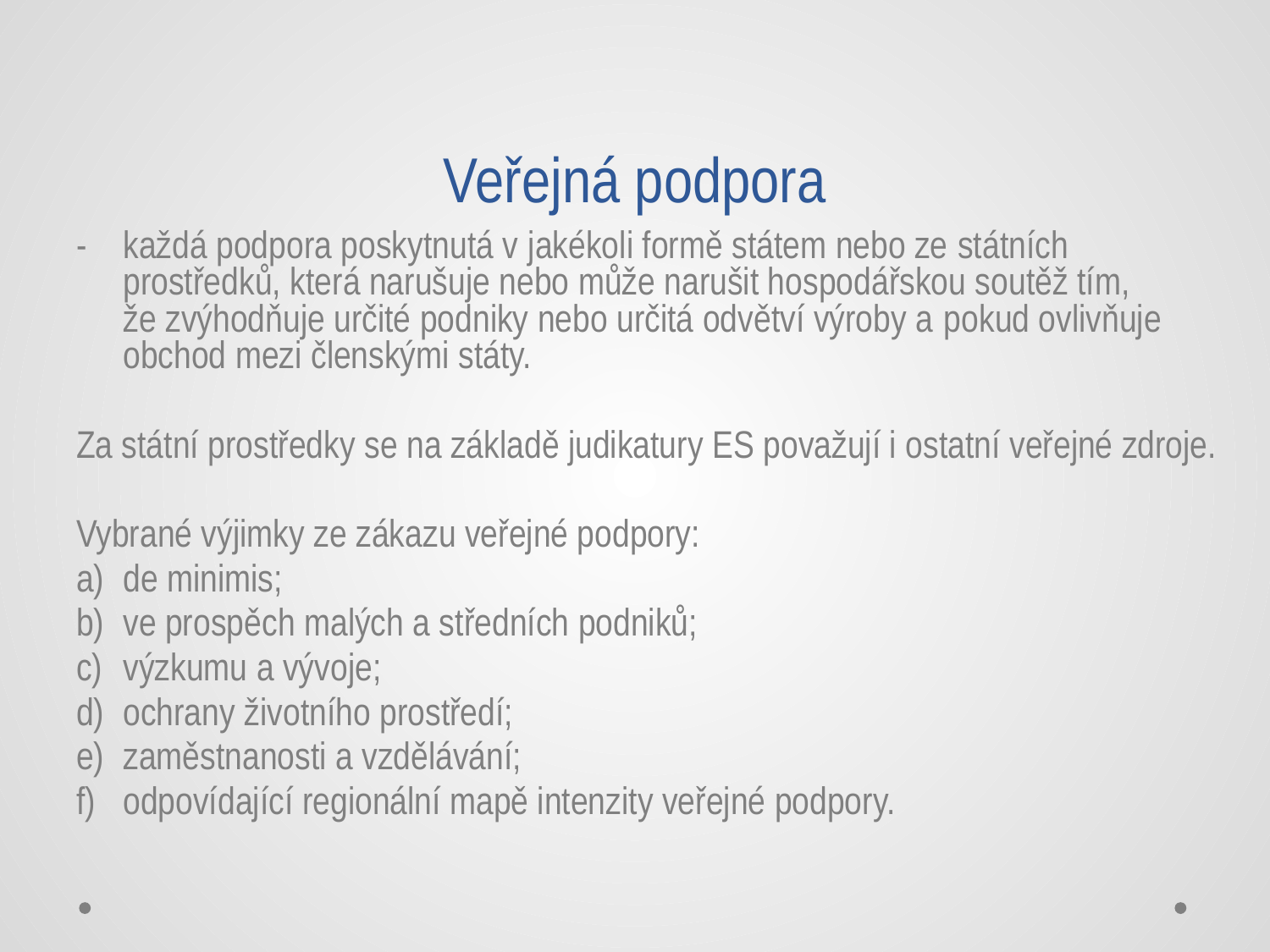

Veřejná podpora
-  	každá podpora poskytnutá v jakékoli formě státem nebo ze státních prostředků, která narušuje nebo může narušit hospodářskou soutěž tím, že zvýhodňuje určité podniky nebo určitá odvětví výroby a pokud ovlivňuje obchod mezi členskými státy.

Za státní prostředky se na základě judikatury ES považují i ostatní veřejné zdroje.

Vybrané výjimky ze zákazu veřejné podpory:
a)	de minimis;
b)	ve prospěch malých a středních podniků;
c)	výzkumu a vývoje;
d)	ochrany životního prostředí;
e)	zaměstnanosti a vzdělávání;
f)	odpovídající regionální mapě intenzity veřejné podpory.